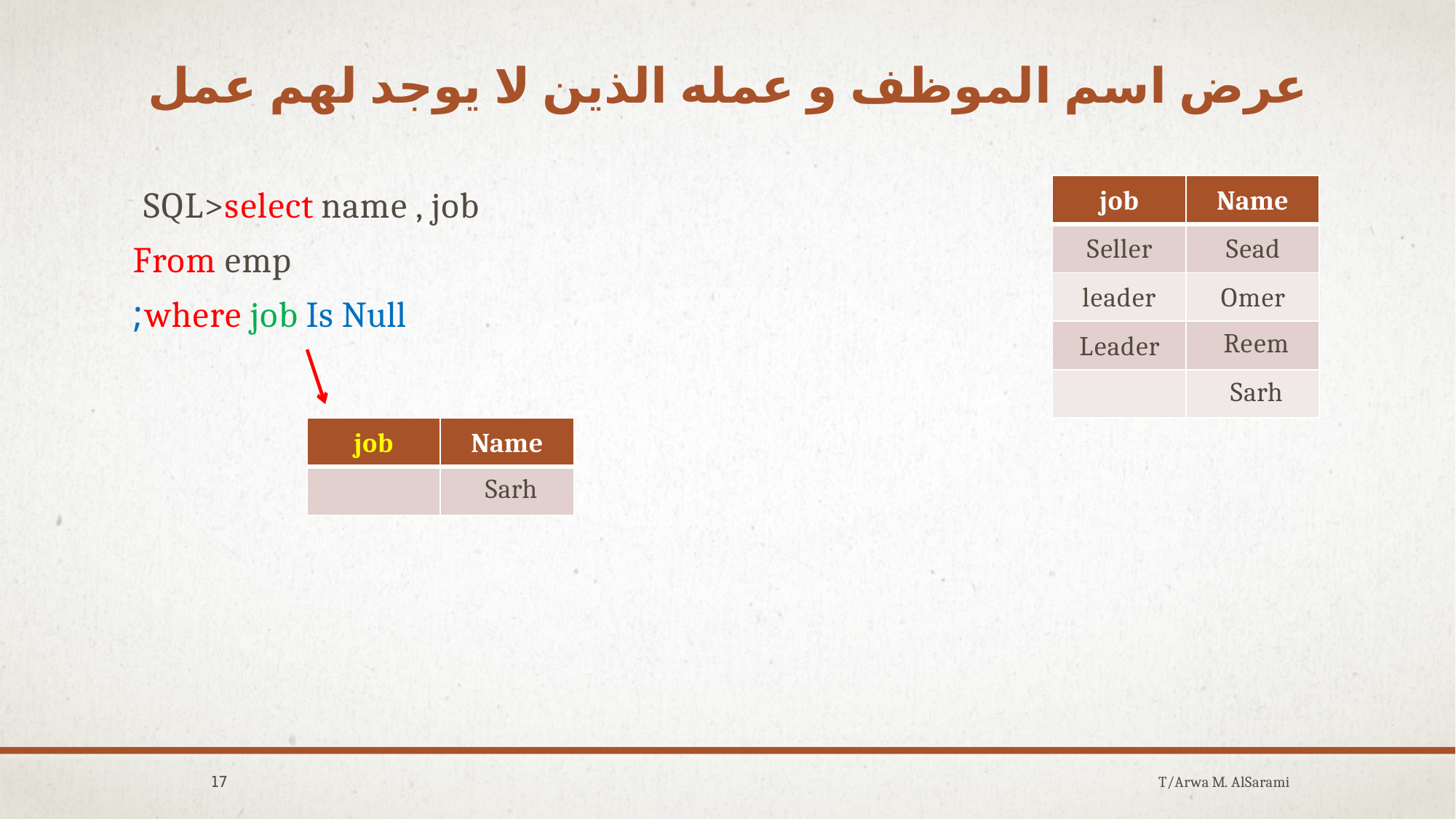

# عرض اسم الموظف و عمله الذين لا يوجد لهم عمل
| job | Name |
| --- | --- |
| Seller | Sead |
| leader | Omer |
| Leader | Reem |
|  | Sarh |
SQL>select name , job
         From emp
          where job Is Null;

| job | Name |
| --- | --- |
|  | Sarh |
17
T/Arwa M. AlSarami